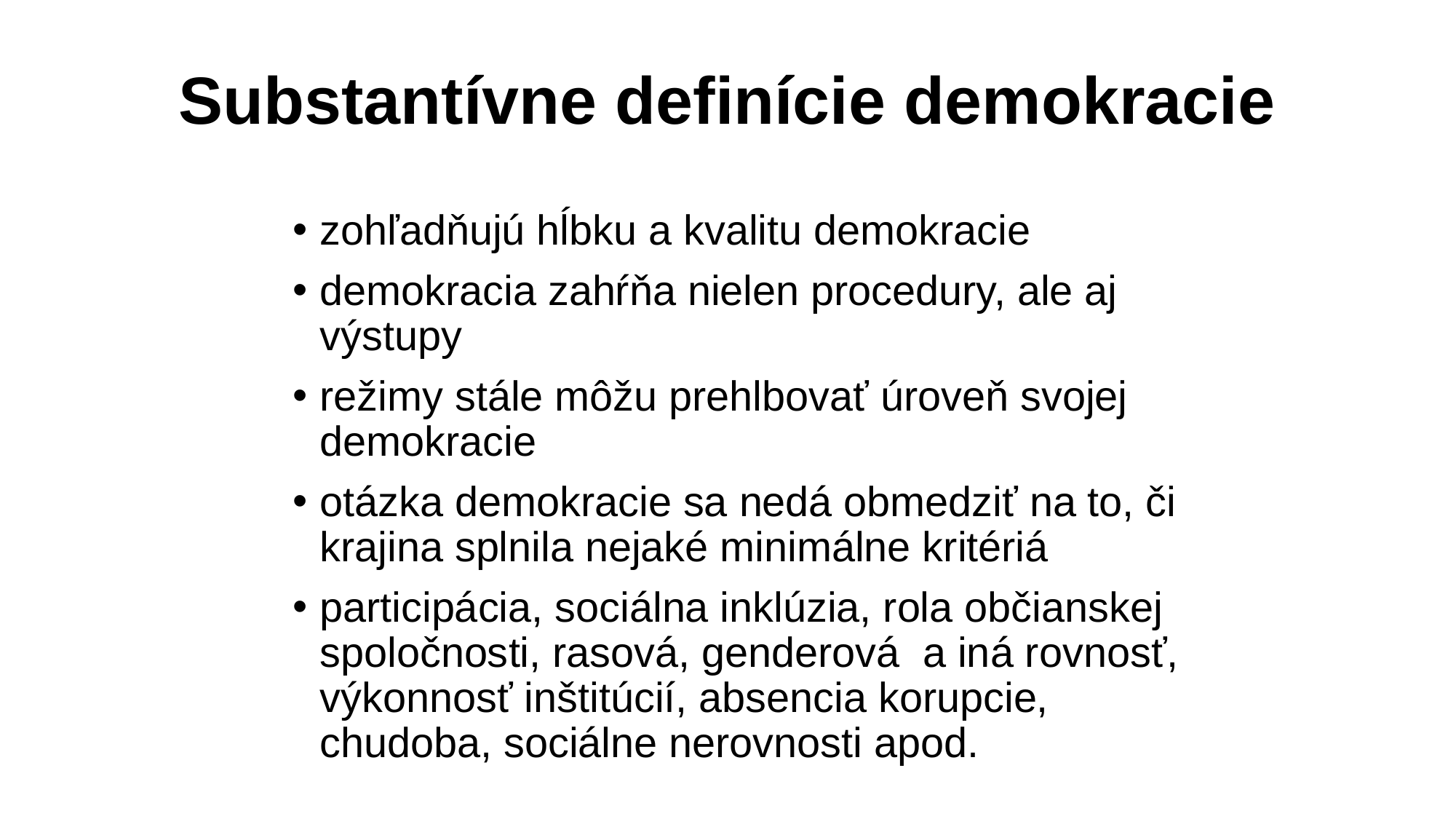

# Substantívne definície demokracie
zohľadňujú hĺbku a kvalitu demokracie
demokracia zahŕňa nielen procedury, ale aj výstupy
režimy stále môžu prehlbovať úroveň svojej demokracie
otázka demokracie sa nedá obmedziť na to, či krajina splnila nejaké minimálne kritériá
participácia, sociálna inklúzia, rola občianskej spoločnosti, rasová, genderová  a iná rovnosť, výkonnosť inštitúcií, absencia korupcie, chudoba, sociálne nerovnosti apod.